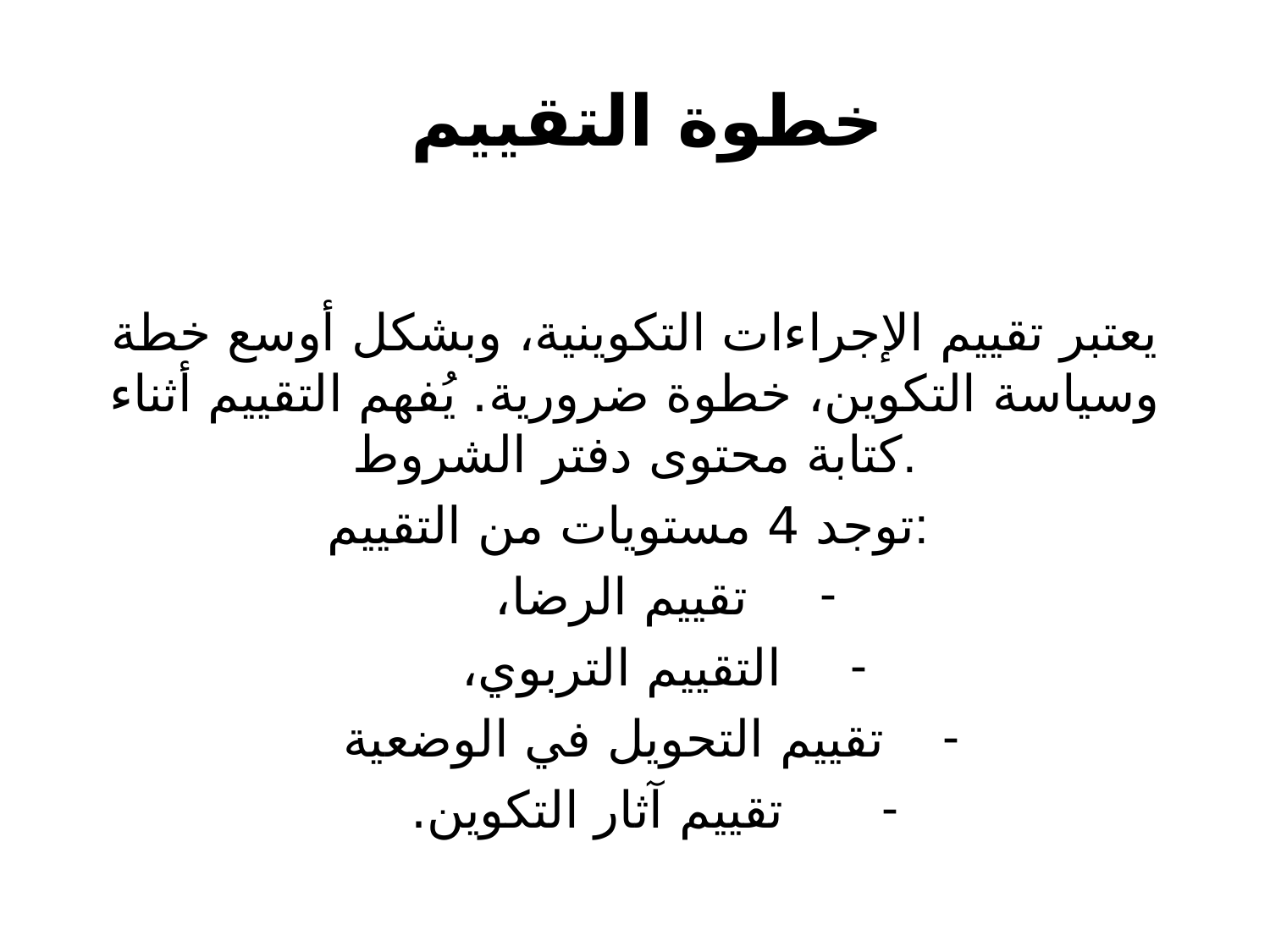

# خطوة التقييم

يعتبر تقييم الإجراءات التكوينية، وبشكل أوسع خطة وسياسة التكوين، خطوة ضرورية. يُفهم التقييم أثناء كتابة محتوى دفتر الشروط.
توجد 4 مستويات من التقييم:
تقييم الرضا،
التقييم التربوي،
تقييم التحويل في الوضعية
  تقييم آثار التكوين.